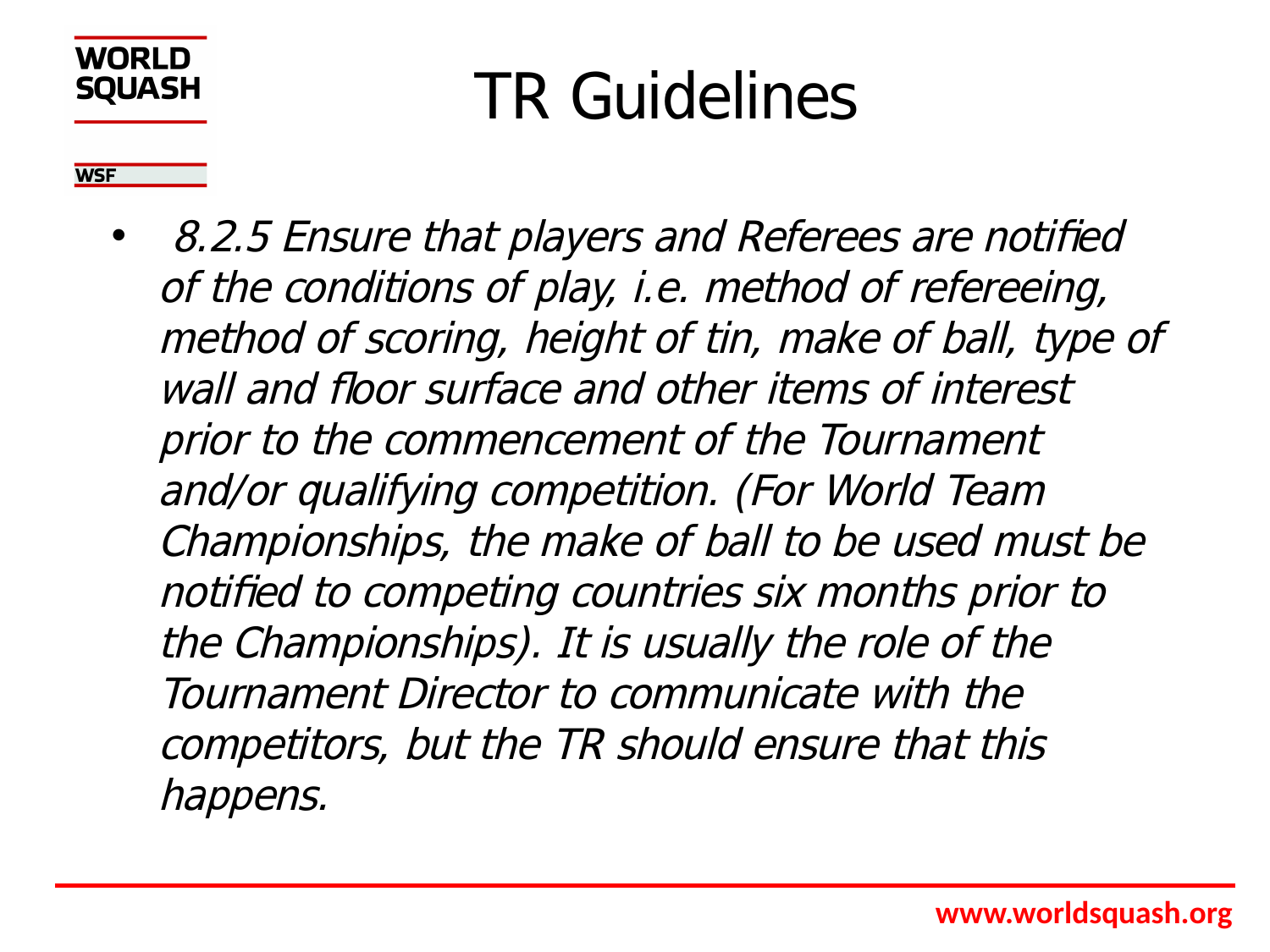

# TR Guidelines
 8.2.5 Ensure that players and Referees are notified of the conditions of play, i.e. method of refereeing, method of scoring, height of tin, make of ball, type of wall and floor surface and other items of interest prior to the commencement of the Tournament and/or qualifying competition. (For World Team Championships, the make of ball to be used must be notified to competing countries six months prior to the Championships). It is usually the role of the Tournament Director to communicate with the competitors, but the TR should ensure that this happens.